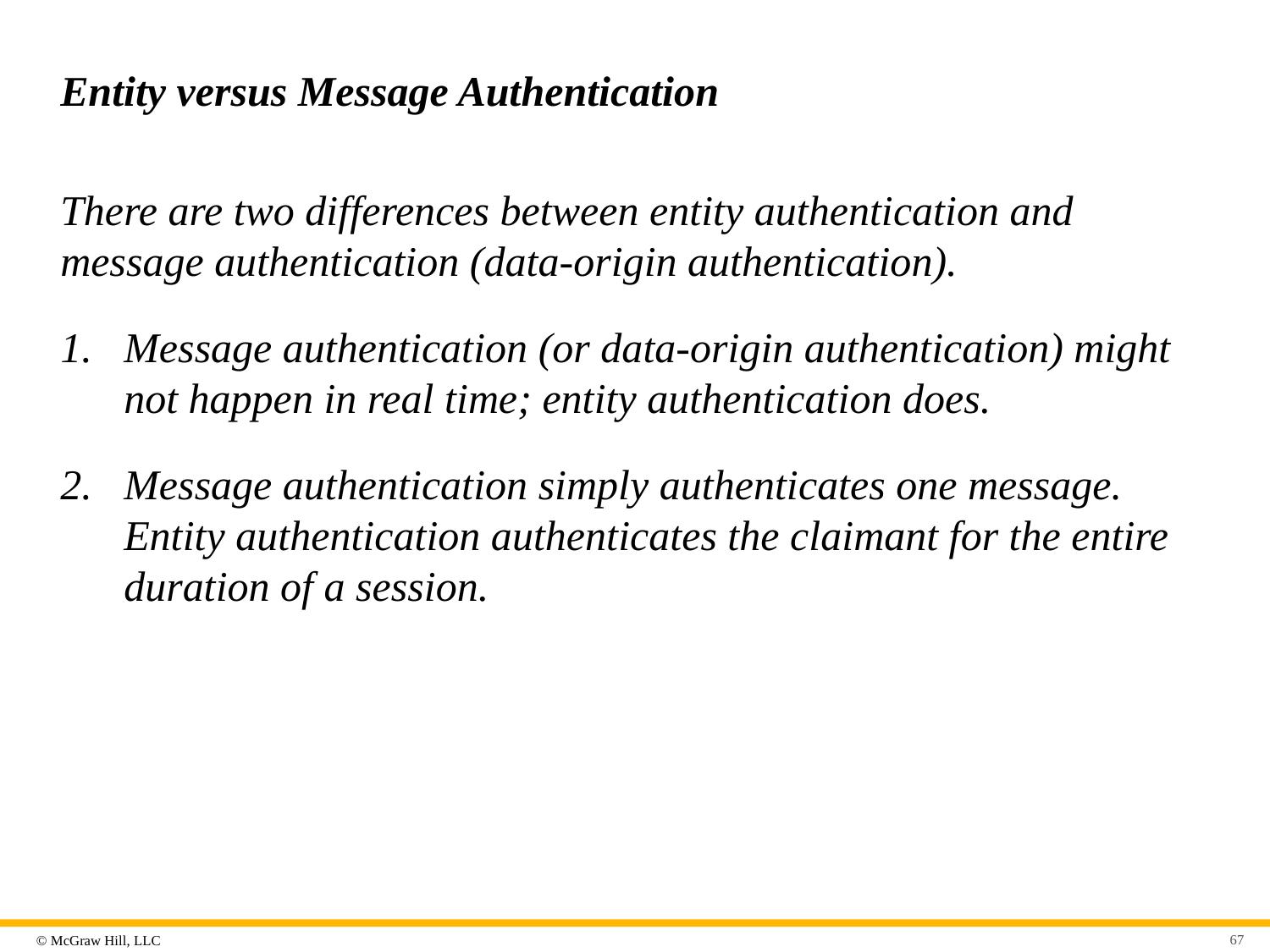

# Entity versus Message Authentication
There are two differences between entity authentication and message authentication (data-origin authentication).
Message authentication (or data-origin authentication) might not happen in real time; entity authentication does.
Message authentication simply authenticates one message. Entity authentication authenticates the claimant for the entire duration of a session.
67